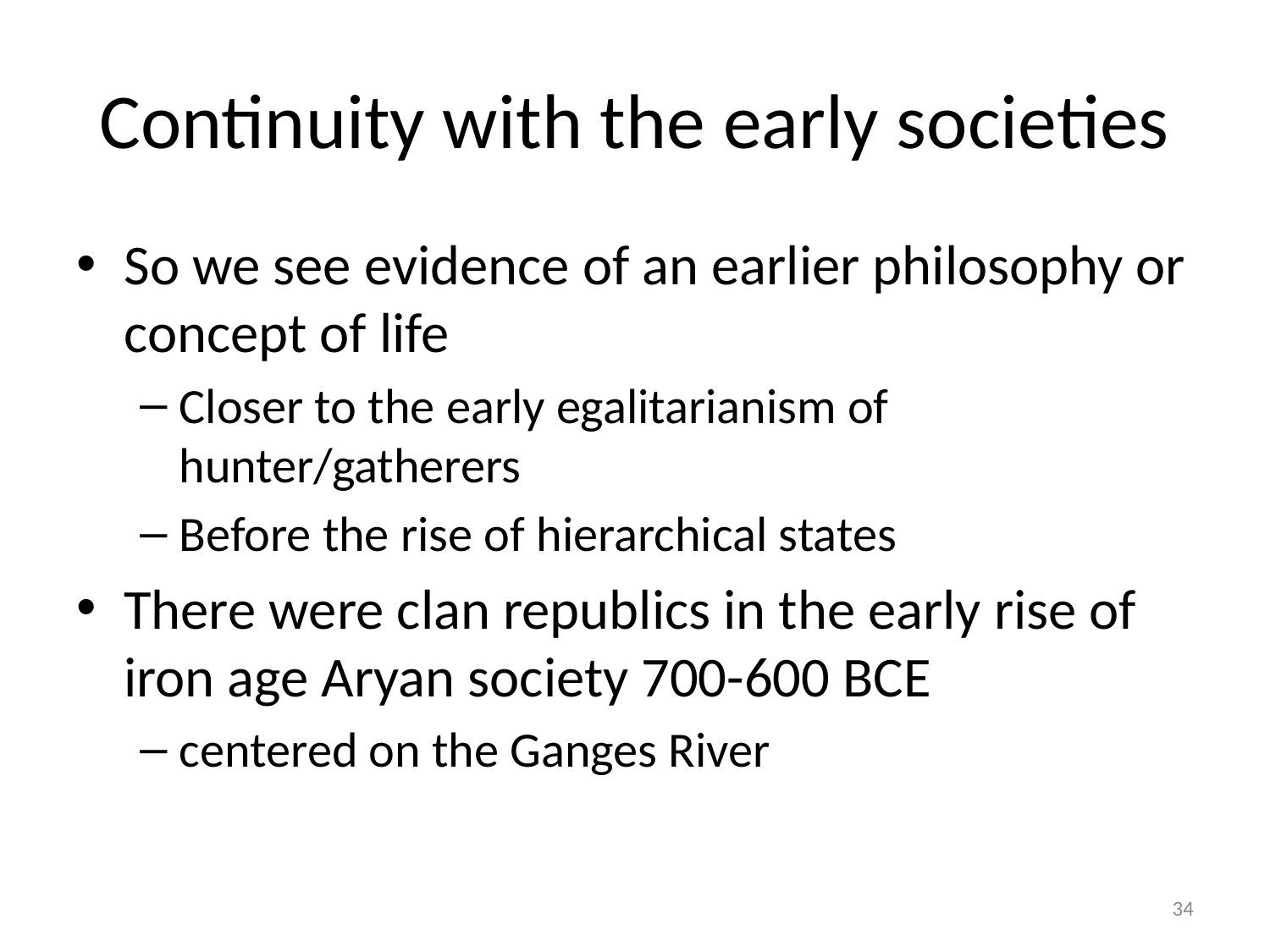

# Continuity with the early societies
So we see evidence of an earlier philosophy or concept of life
Closer to the early egalitarianism of hunter/gatherers
Before the rise of hierarchical states
There were clan republics in the early rise of iron age Aryan society 700-600 BCE
centered on the Ganges River

34